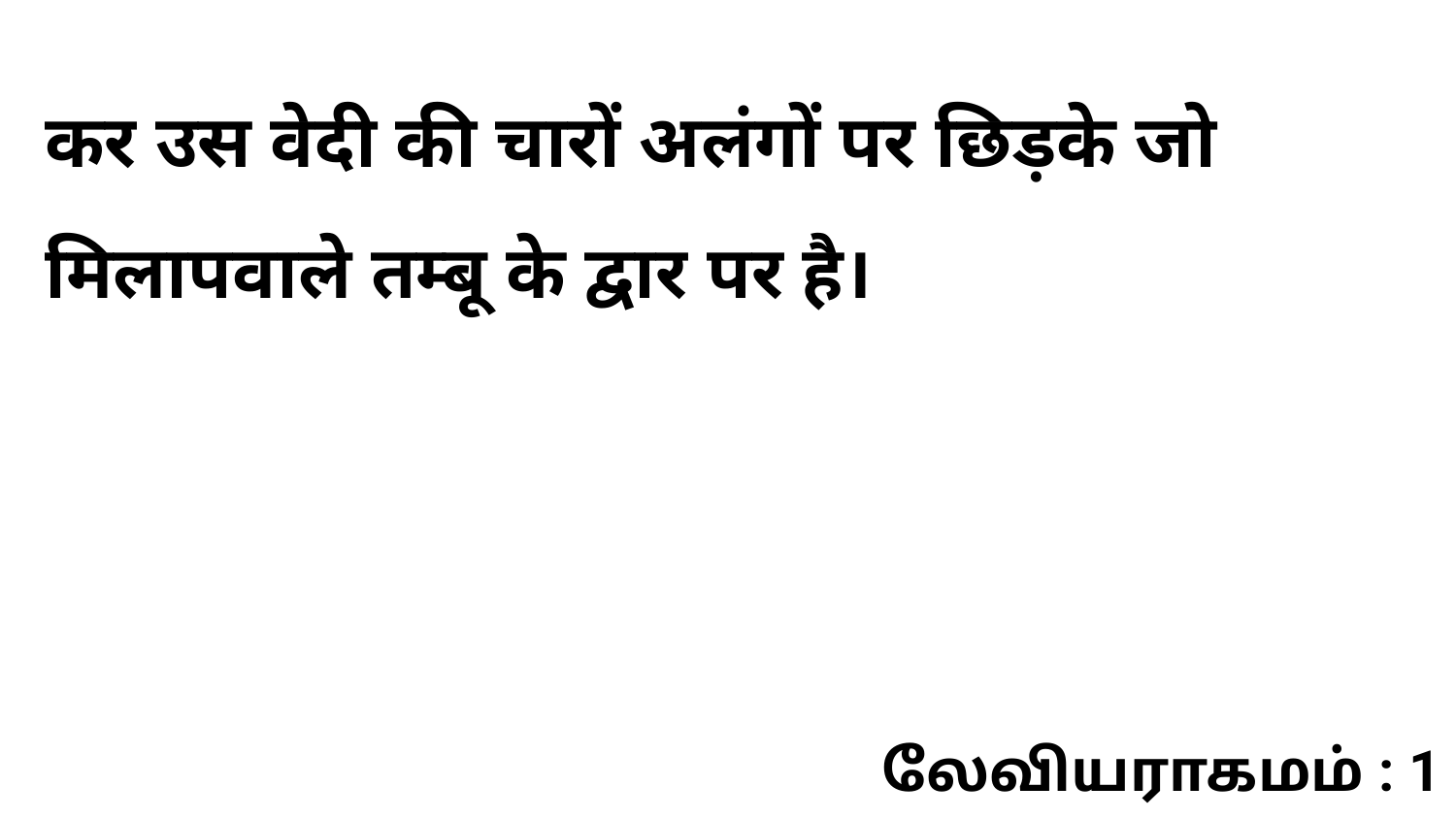

कर उस वेदी की चारों अलंगों पर छिड़के जो मिलापवाले तम्बू के द्वार पर है।
லேவியராகமம் : 1